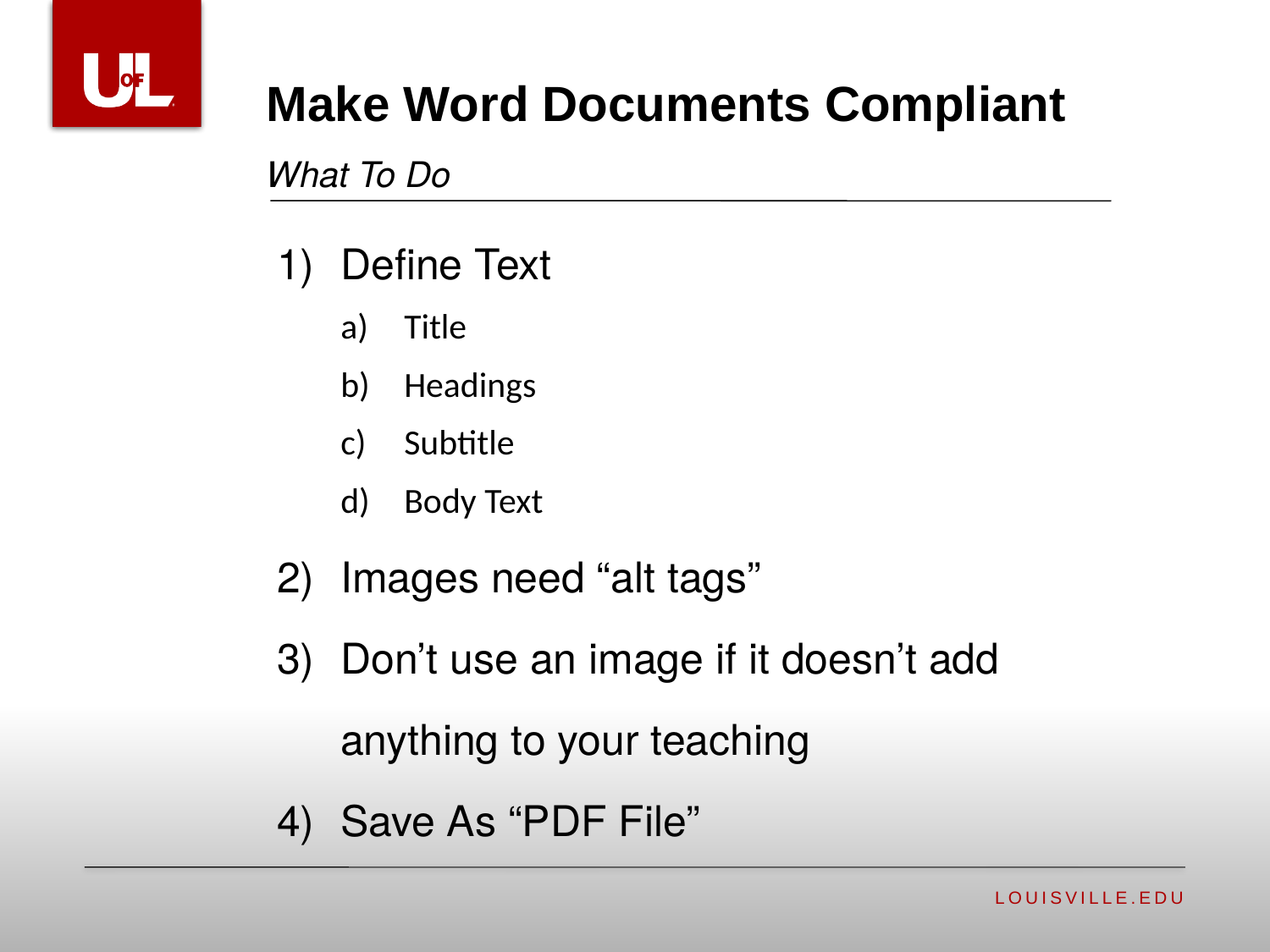

Make Word Documents Compliant
# What To Do
Define Text
Title
Headings
Subtitle
Body Text
Images need “alt tags”
Don’t use an image if it doesn’t add anything to your teaching
Save As “PDF File”